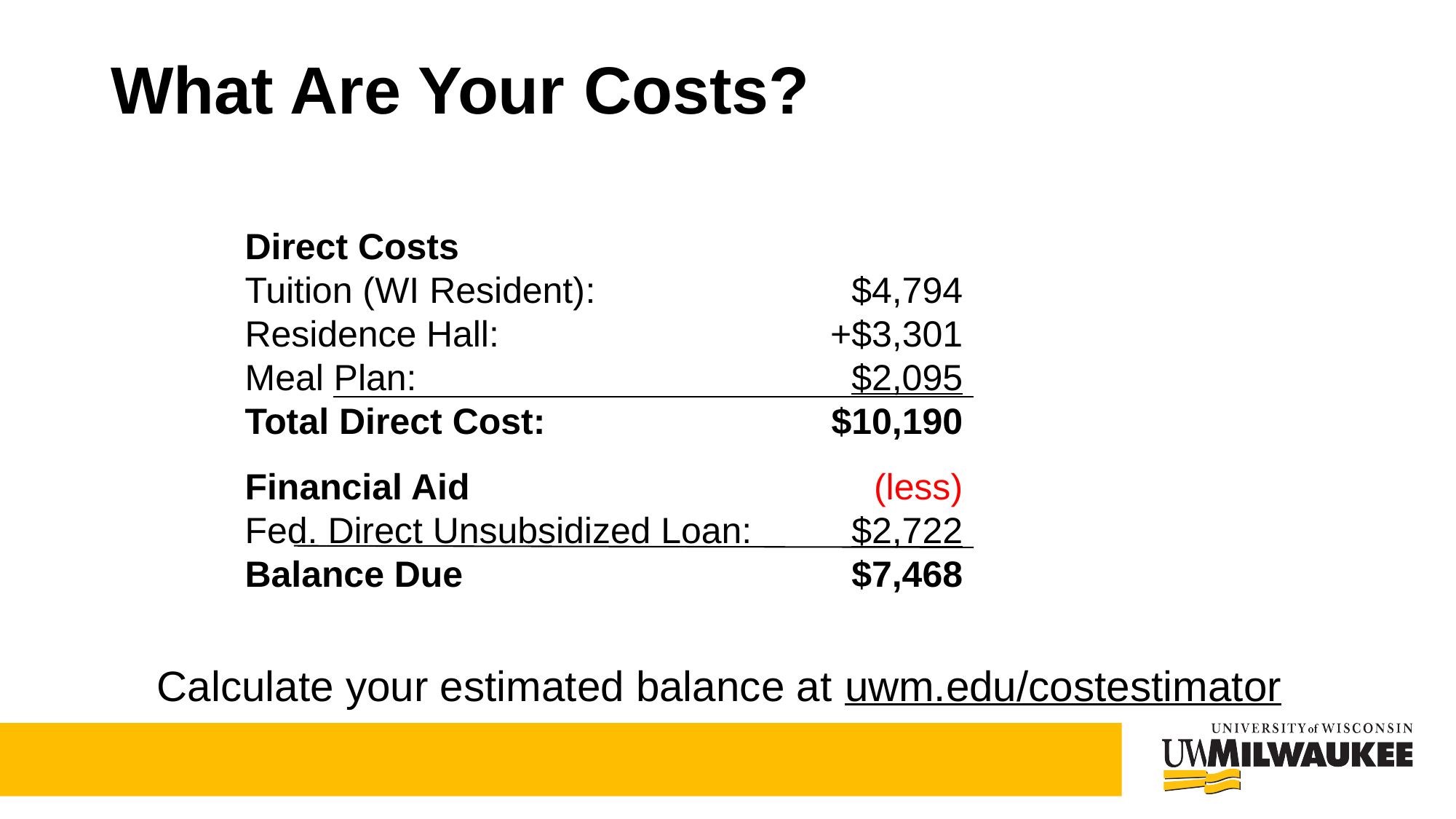

# What Are Your Costs?
Direct Costs
Tuition (WI Resident):
Residence Hall:
Meal Plan:
Total Direct Cost:
Financial Aid
Fed. Direct Unsubsidized Loan:
Balance Due

Direct Costs
$4,794
 +$3,301
$2,095
$10,190
(less)
$2,722
$7,468

Calculate your estimated balance at uwm.edu/costestimator